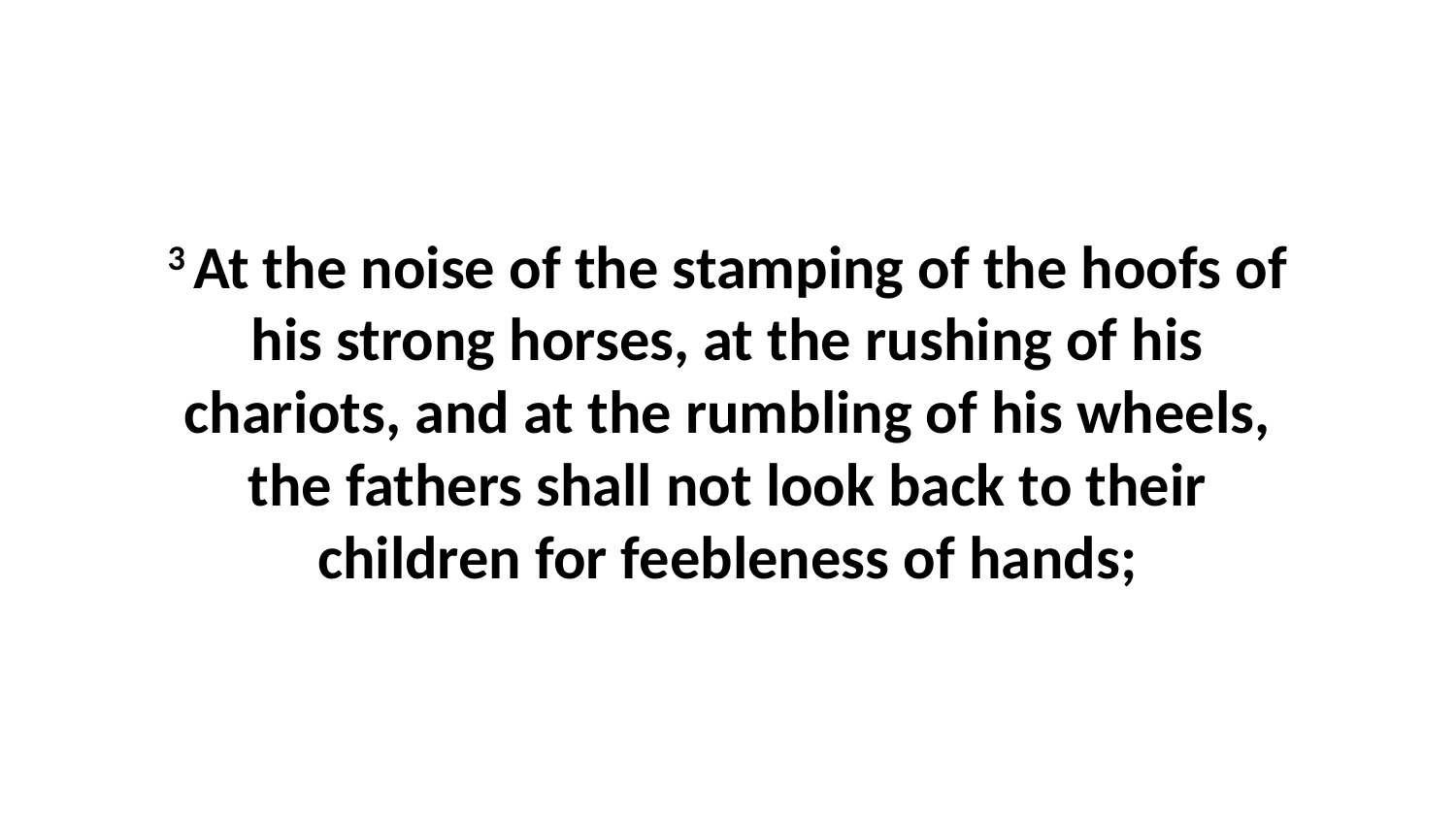

3 At the noise of the stamping of the hoofs of his strong horses, at the rushing of his chariots, and at the rumbling of his wheels, the fathers shall not look back to their children for feebleness of hands;